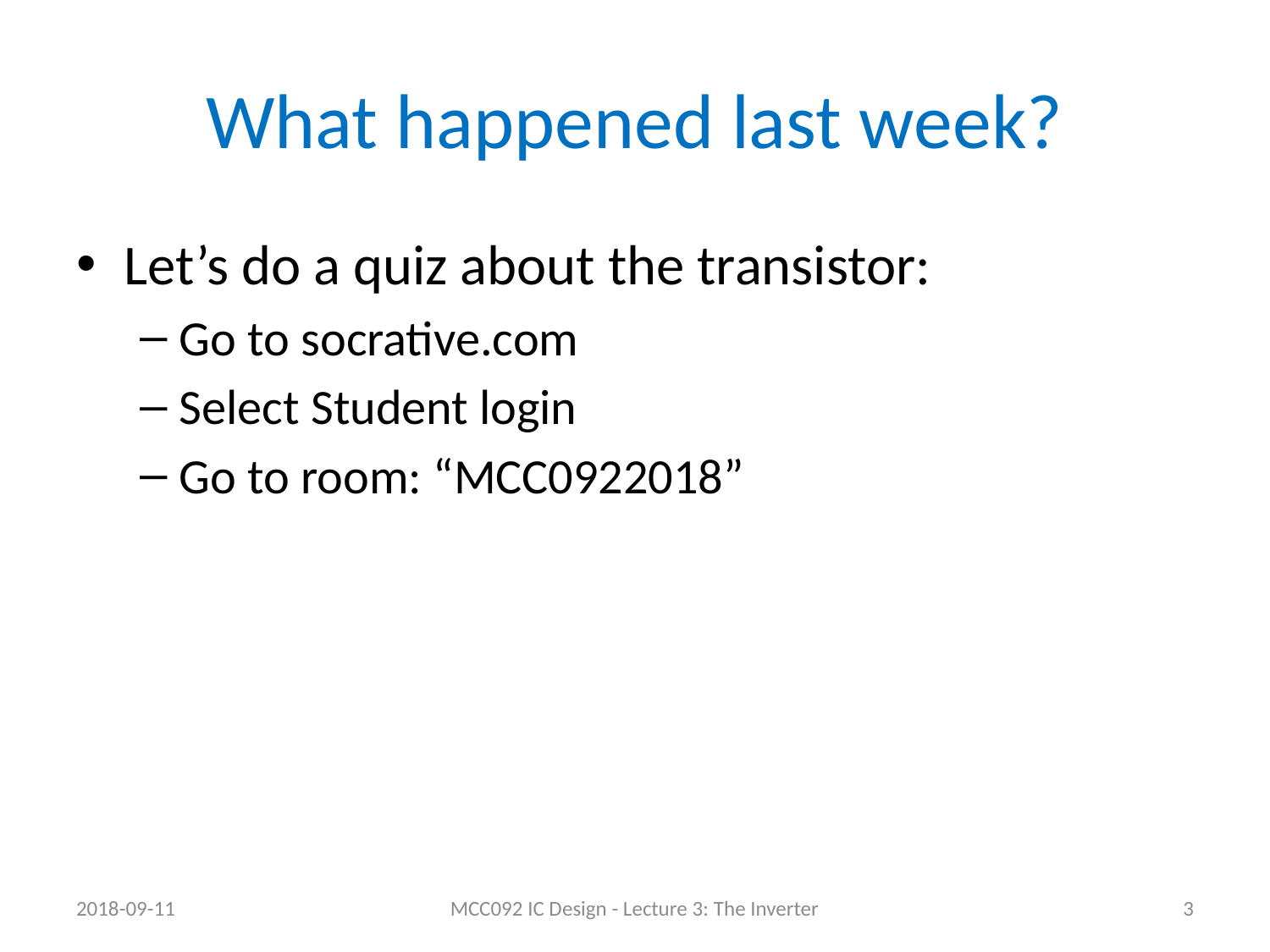

# What happened last week?
Let’s do a quiz about the transistor:
Go to socrative.com
Select Student login
Go to room: “MCC0922018”
2018-09-11
MCC092 IC Design - Lecture 3: The Inverter
3